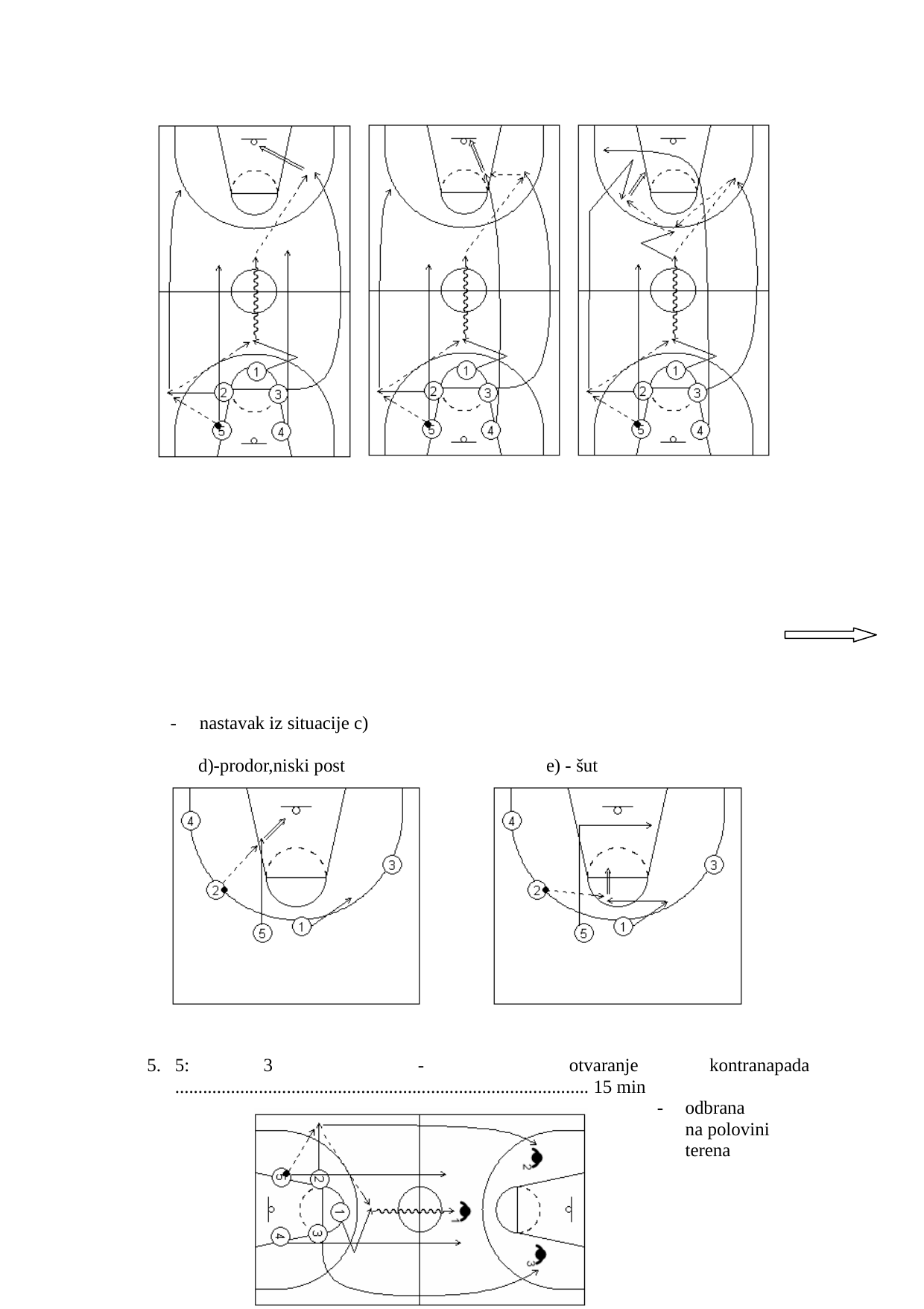

-	nastavak iz situacije c)
d)-prodor,niski post
e) - šut

5.   5:	3	-	otvaranje
......................................................................................... 15 min
kontranapada
-	odbrana	na polovini terena
68